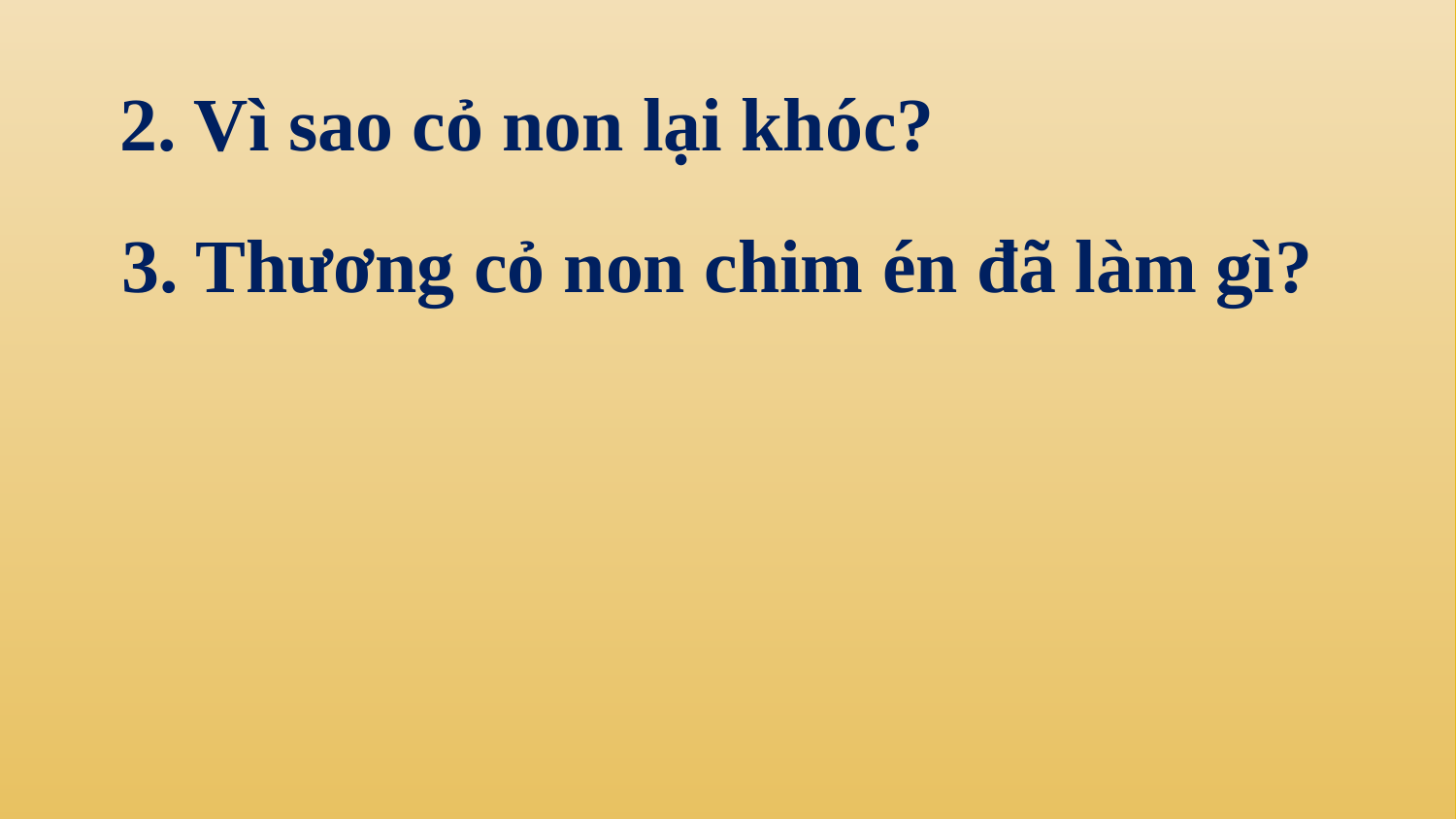

TRẢ LỜI CÂU HỎI
2. Vì sao cỏ non lại khóc?
3. Thương cỏ non chim én đã làm gì?